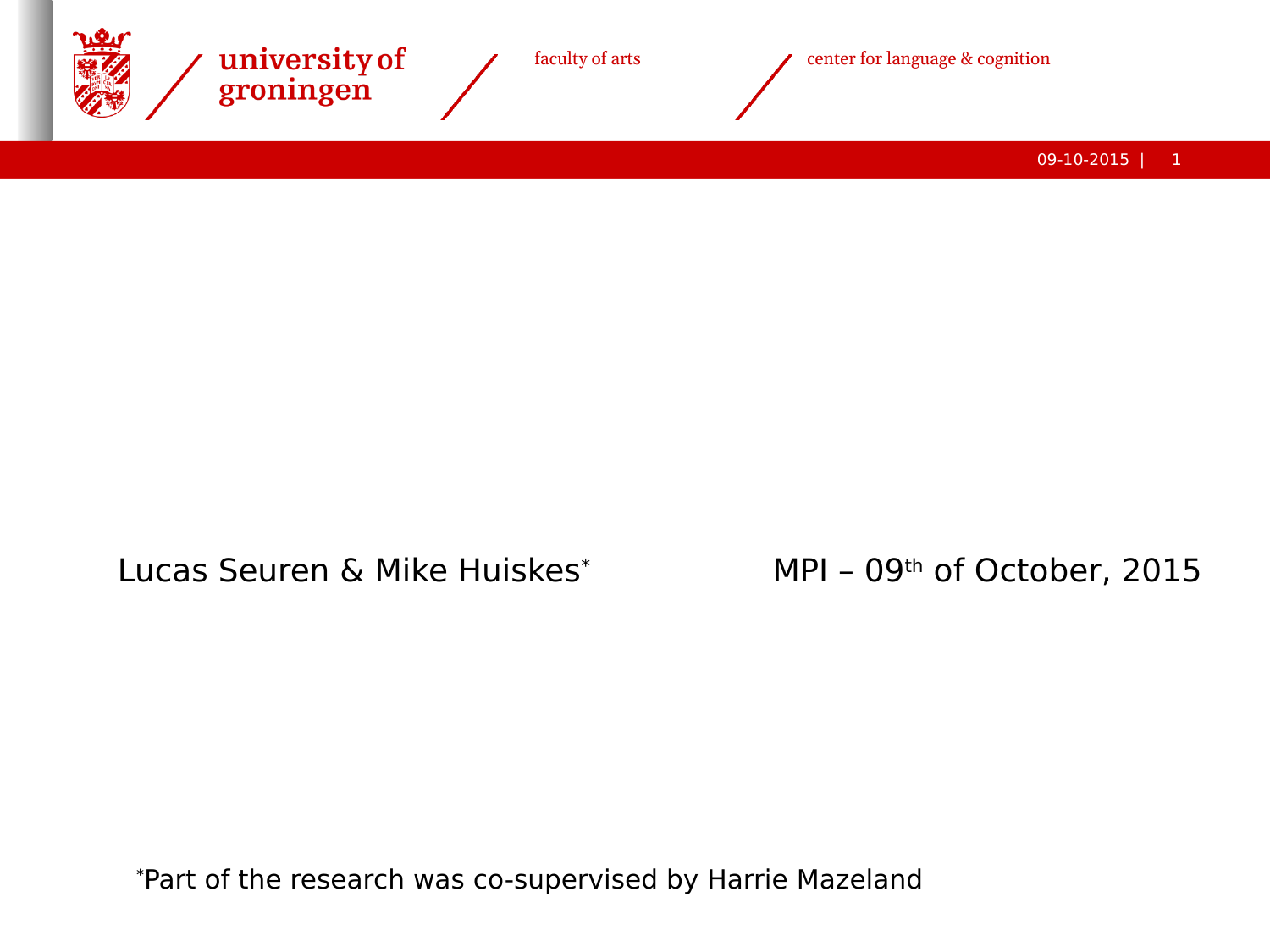

What do yes/no declaratives want?
| Lucas Seuren & Mike Huiskes\* | MPI – 09th of October, 2015 |
| --- | --- |
|  |  |
*Part of the research was co-supervised by Harrie Mazeland